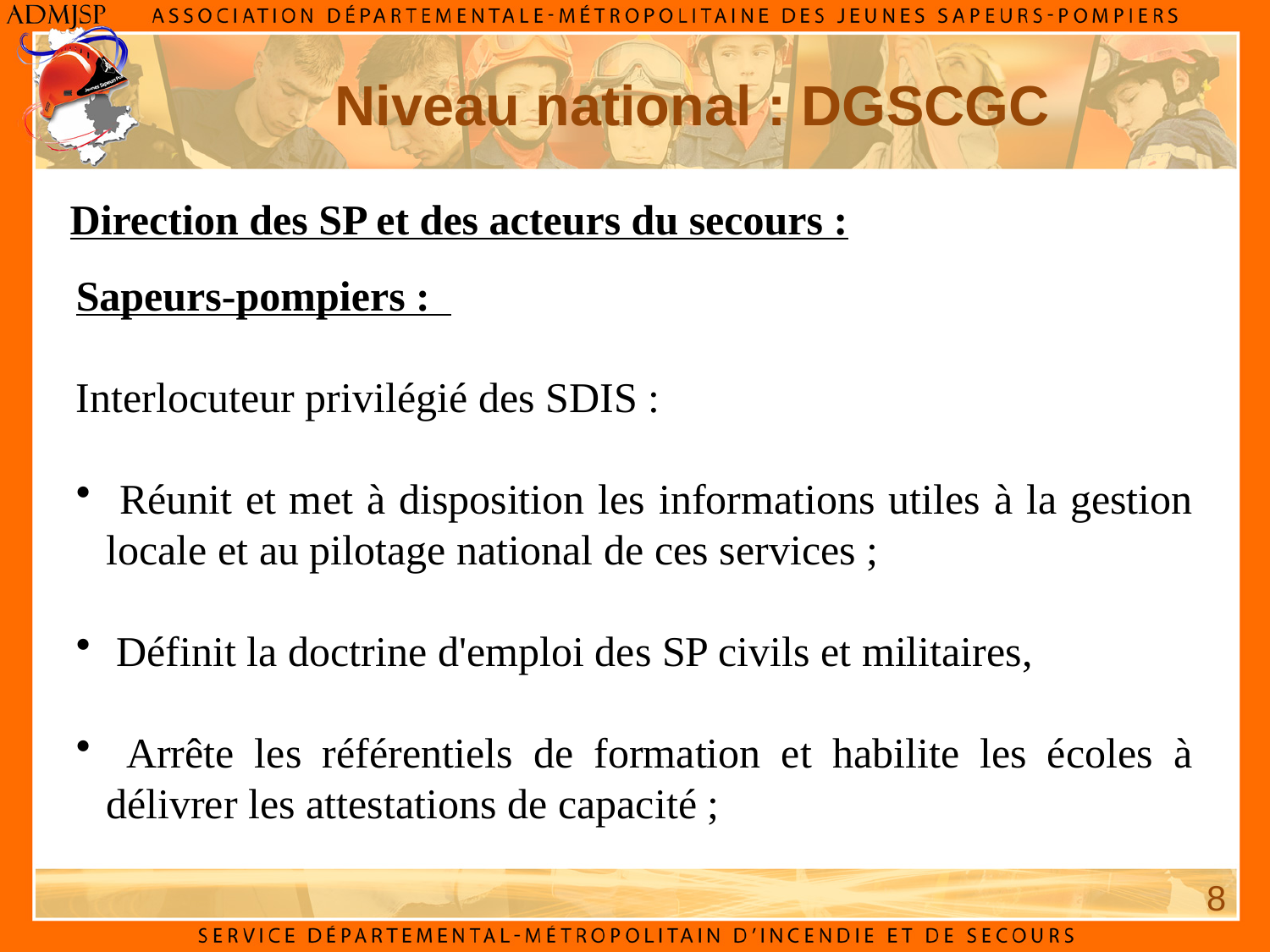

Niveau national : DGSCGC
Direction des SP et des acteurs du secours :
Sapeurs-pompiers :

Interlocuteur privilégié des SDIS :

 Réunit et met à disposition les informations utiles à la gestion locale et au pilotage national de ces services ;

 Définit la doctrine d'emploi des SP civils et militaires,

 Arrête les référentiels de formation et habilite les écoles à délivrer les attestations de capacité ;
8